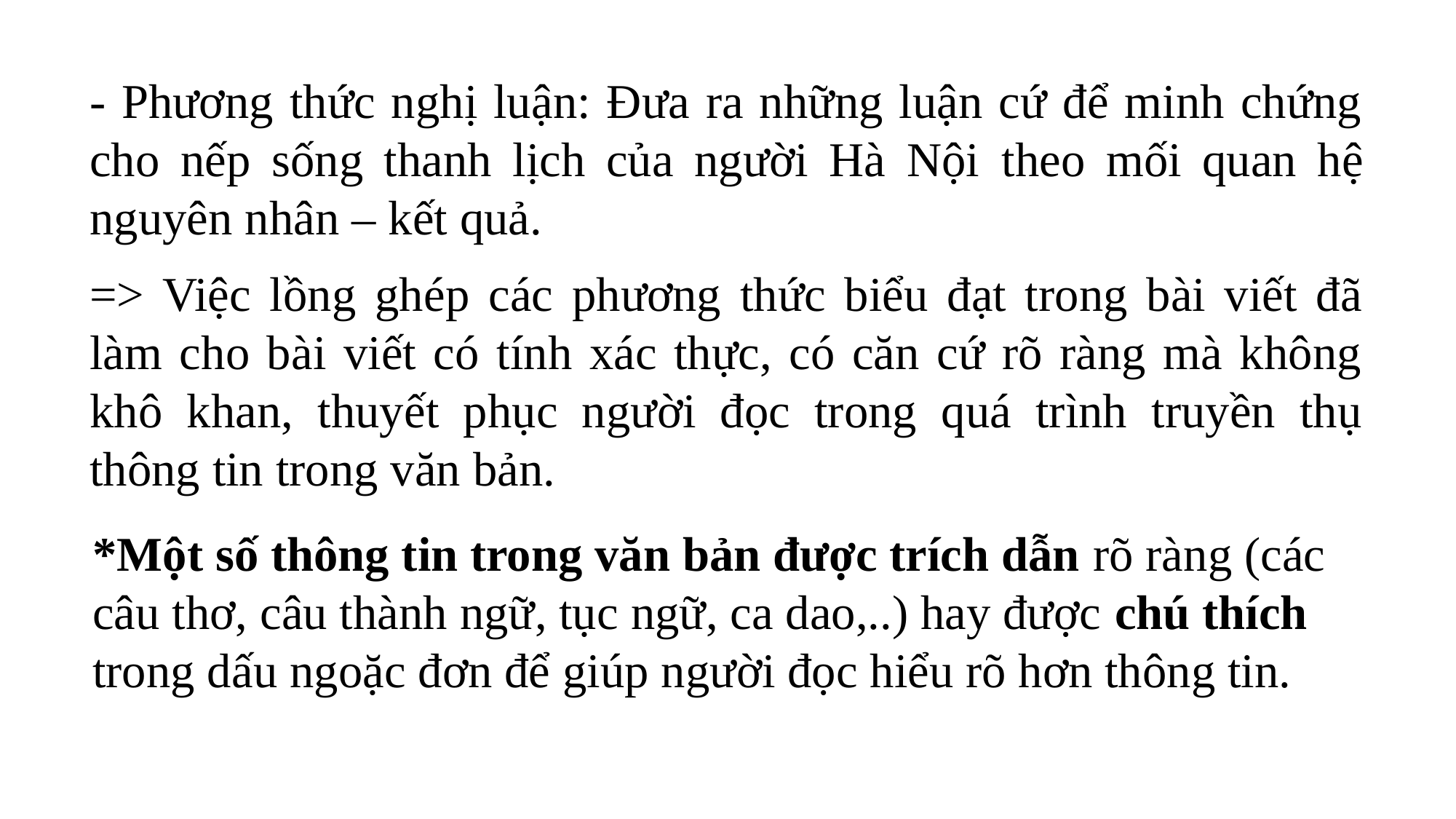

- Phương thức nghị luận: Đưa ra những luận cứ để minh chứng cho nếp sống thanh lịch của người Hà Nội theo mối quan hệ nguyên nhân – kết quả.
=> Việc lồng ghép các phương thức biểu đạt trong bài viết đã làm cho bài viết có tính xác thực, có căn cứ rõ ràng mà không khô khan, thuyết phục người đọc trong quá trình truyền thụ thông tin trong văn bản.
*Một số thông tin trong văn bản được trích dẫn rõ ràng (các câu thơ, câu thành ngữ, tục ngữ, ca dao,..) hay được chú thích trong dấu ngoặc đơn để giúp người đọc hiểu rõ hơn thông tin.